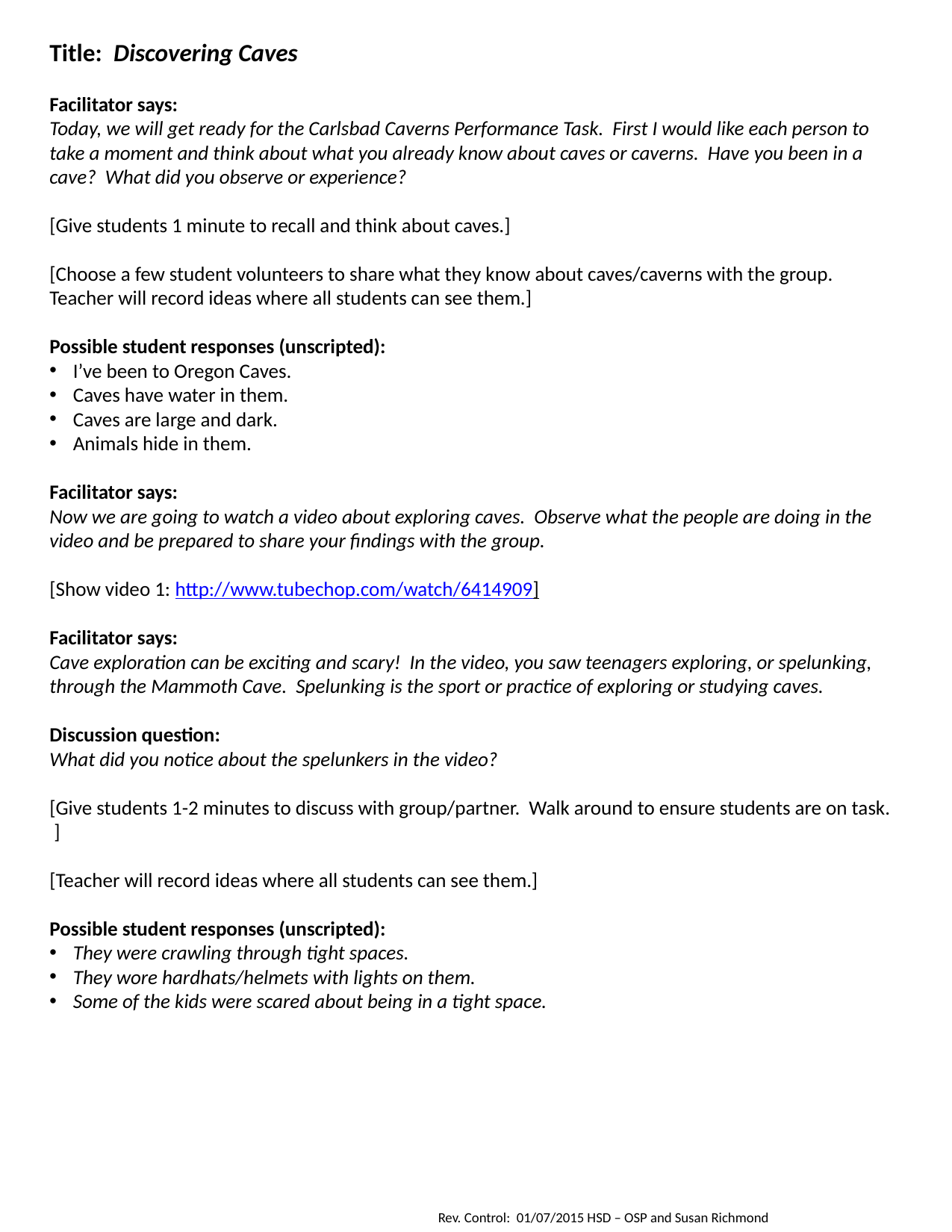

Title:  Discovering Caves

Facilitator says:
Today, we will get ready for the Carlsbad Caverns Performance Task.  First I would like each person to take a moment and think about what you already know about caves or caverns.  Have you been in a cave?  What did you observe or experience?

[Give students 1 minute to recall and think about caves.]

[Choose a few student volunteers to share what they know about caves/caverns with the group.  Teacher will record ideas where all students can see them.]

Possible student responses (unscripted):
I’ve been to Oregon Caves.
Caves have water in them.
Caves are large and dark.
Animals hide in them.

Facilitator says:
Now we are going to watch a video about exploring caves.  Observe what the people are doing in the video and be prepared to share your findings with the group.

[Show video 1: http://www.tubechop.com/watch/6414909]

Facilitator says:
Cave exploration can be exciting and scary!  In the video, you saw teenagers exploring, or spelunking, through the Mammoth Cave.  Spelunking is the sport or practice of exploring or studying caves.

Discussion question:
What did you notice about the spelunkers in the video?

[Give students 1-2 minutes to discuss with group/partner.  Walk around to ensure students are on task.  ]

[Teacher will record ideas where all students can see them.]

Possible student responses (unscripted):
They were crawling through tight spaces.
They wore hardhats/helmets with lights on them.
Some of the kids were scared about being in a tight space.